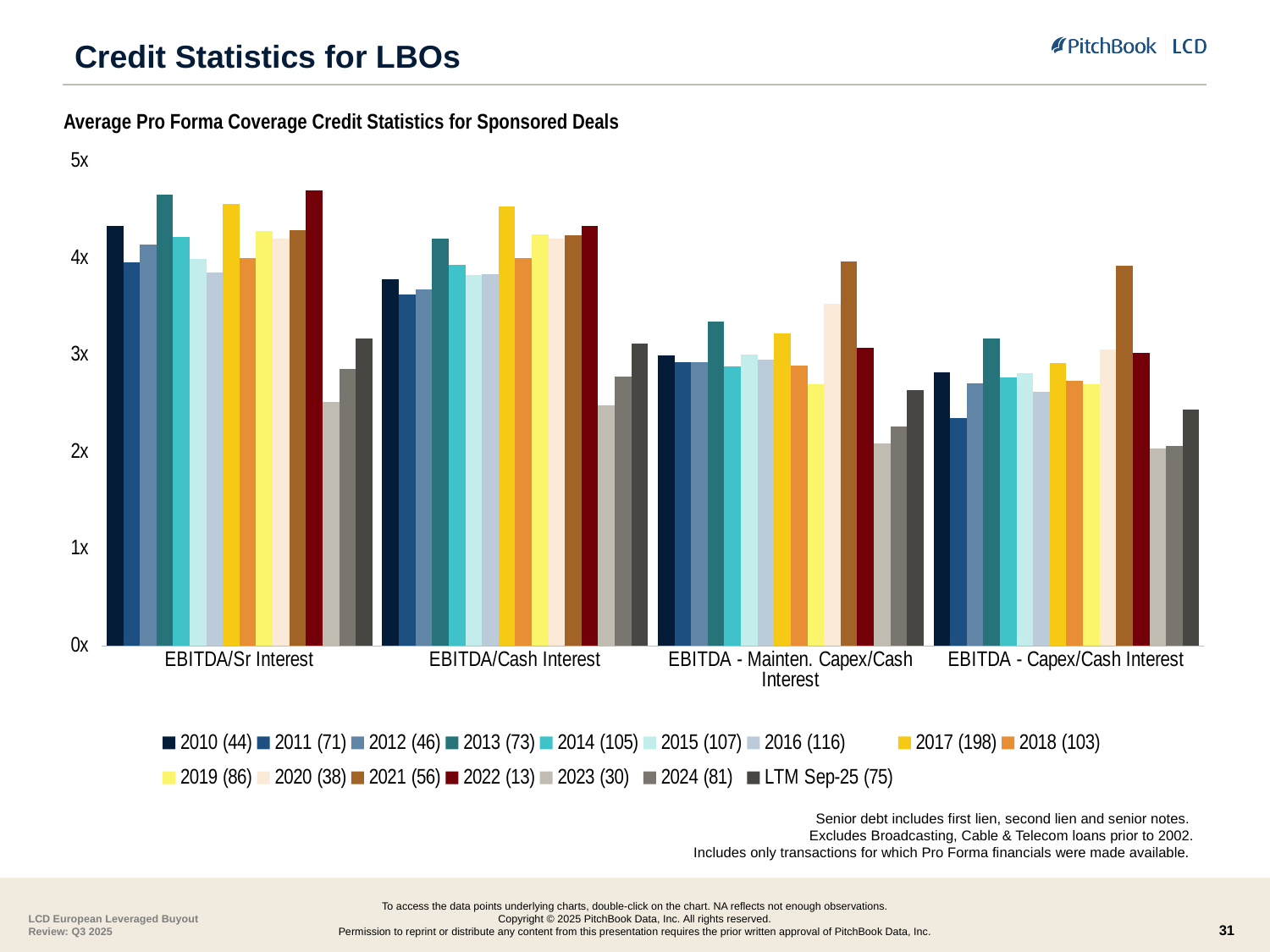

# Credit Statistics for LBOs
Average Pro Forma Coverage Credit Statistics for Sponsored Deals

### Chart

| Category | 2010 (44) | 2011 (71) | 2012 (46) | 2013 (73) | 2014 (105) | 2015 (107) | 2016 (116) | 2017 (198) | 2018 (103) | 2019 (86) | 2020 (38) | 2021 (56) | 2022 (13) | 2023 (30) | 2024 (81) | LTM Sep-25 (75) |
|---|---|---|---|---|---|---|---|---|---|---|---|---|---|---|---|---|
| EBITDA/Sr Interest | 4.33 | 3.96 | 4.14 | 4.66 | 4.22 | 3.99 | 3.85 | 4.561885455056181 | 4.0 | 4.278324301369863 | 4.2 | 4.29 | 4.7 | 2.52 | 2.86 | 3.17 |
| EBITDA/Cash Interest | 3.78 | 3.63 | 3.68 | 4.2 | 3.93 | 3.83 | 3.84 | 4.530520216666668 | 4.0 | 4.247458013333333 | 4.2 | 4.24 | 4.33 | 2.48 | 2.78 | 3.12 |
| EBITDA - Mainten. Capex/Cash Interest | 3.0 | 2.93 | 2.93 | 3.35 | 2.88 | 3.01 | 2.95 | 3.2278998076923093 | 2.89 | 2.7014497499999996 | 3.53 | 3.97 | 3.08 | 2.09 | 2.26 | 2.64 |
| EBITDA - Capex/Cash Interest | 2.82 | 2.35 | 2.71 | 3.17 | 2.77 | 2.81 | 2.62 | 2.9157387307692306 | 2.74 | 2.7014497499999996 | 3.06 | 3.92 | 3.02 | 2.04 | 2.06 | 2.44 |
Senior debt includes first lien, second lien and senior notes.
Excludes Broadcasting, Cable & Telecom loans prior to 2002.
Includes only transactions for which Pro Forma financials were made available.